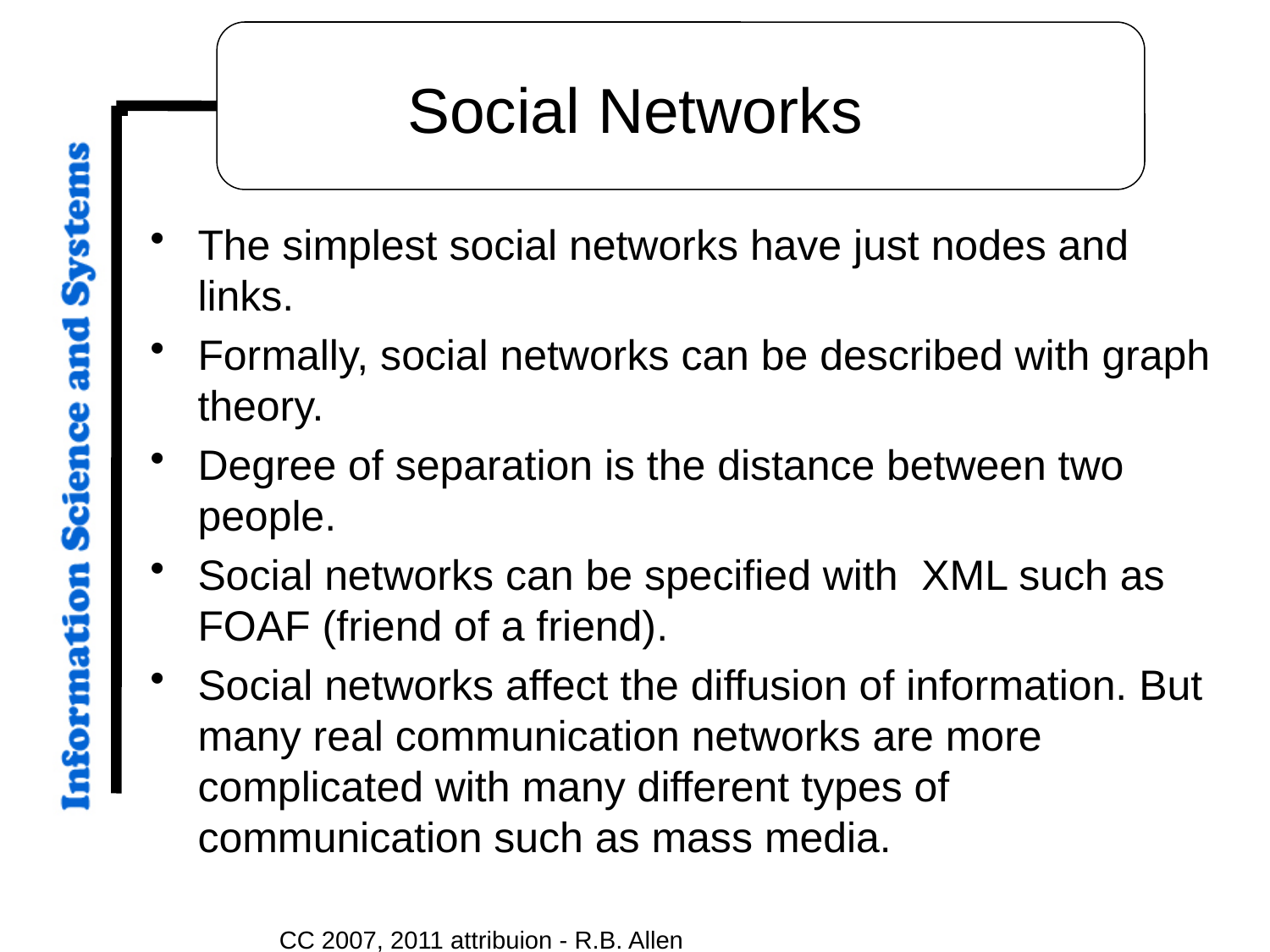

# Social Networks
The simplest social networks have just nodes and links.
Formally, social networks can be described with graph theory.
Degree of separation is the distance between two people.
Social networks can be specified with  XML such as FOAF (friend of a friend).
Social networks affect the diffusion of information. But many real communication networks are more complicated with many different types of communication such as mass media.

CC 2007, 2011 attribuion - R.B. Allen